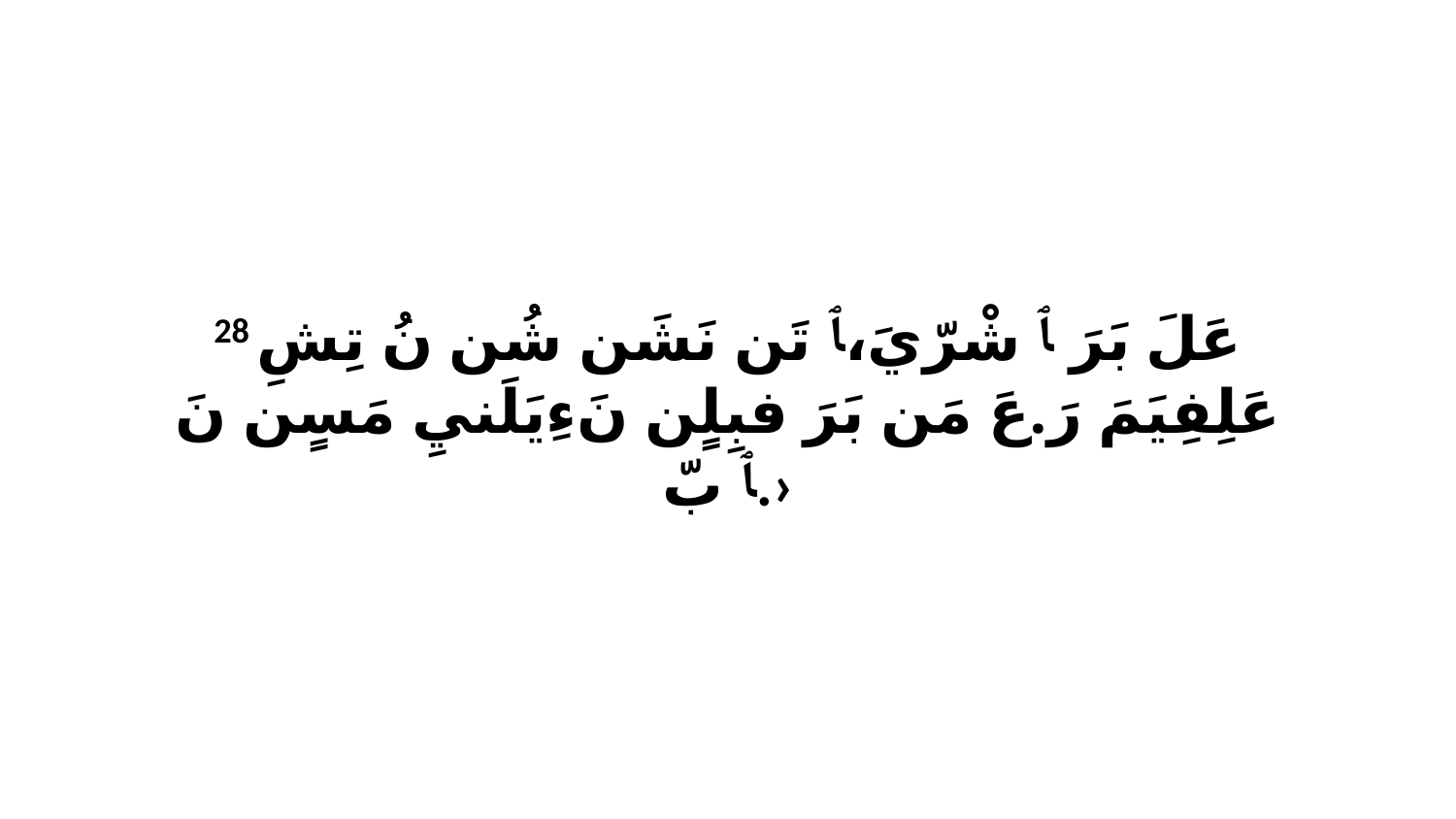

28 عَلَ بَرَ ﭑ شْرّيَ،ﭑ تَن نَشَن شُن نُ تِشِ عَلِفِيَمَ رَ.عَ مَن بَرَ فبِلٍن نَءِيَلَنيِ مَسٍن نَ ﭑ بّ.›